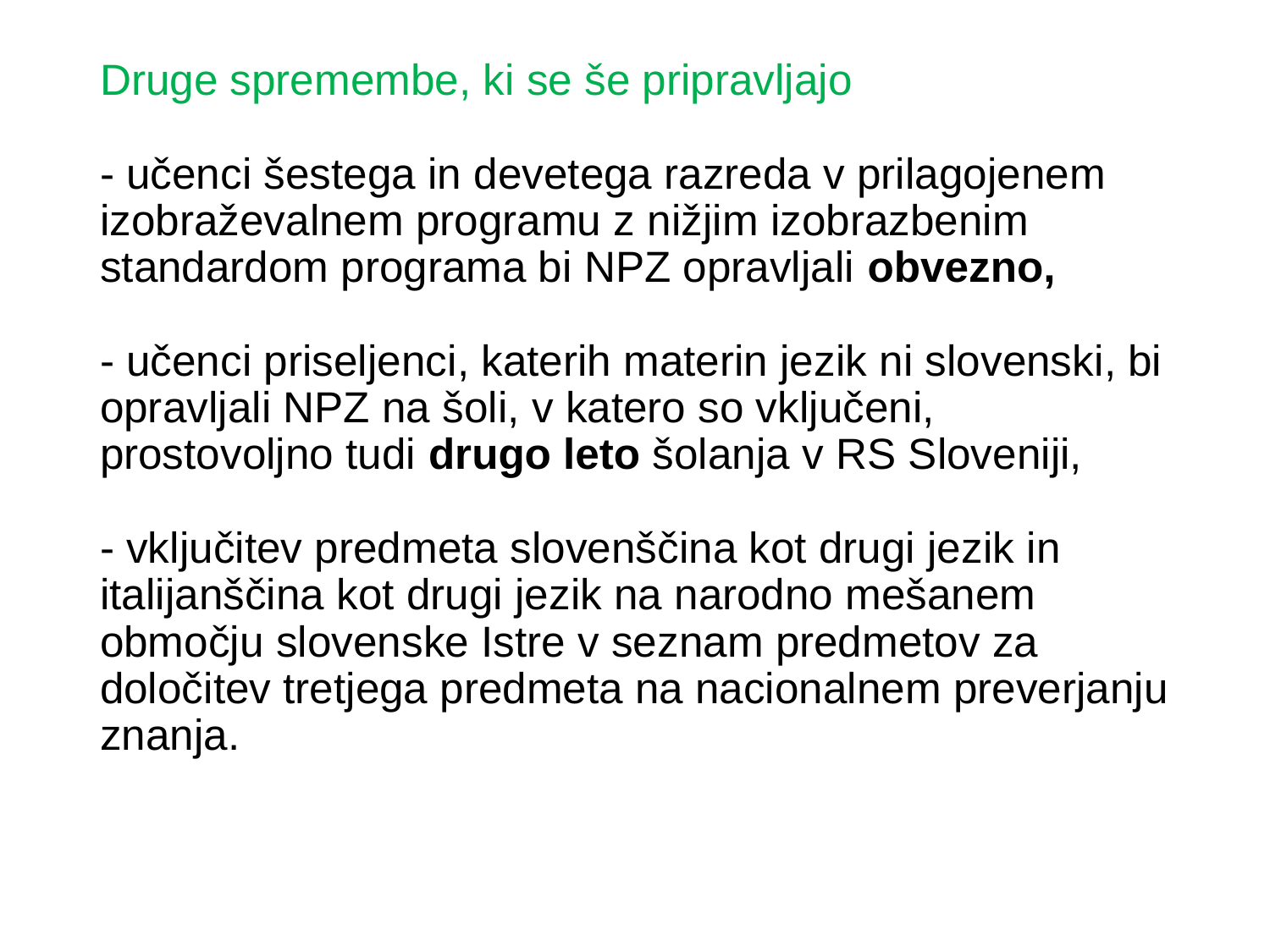

# Druge spremembe, ki se še pripravljajo - učenci šestega in devetega razreda v prilagojenem izobraževalnem programu z nižjim izobrazbenim standardom programa bi NPZ opravljali obvezno, - učenci priseljenci, katerih materin jezik ni slovenski, bi opravljali NPZ na šoli, v katero so vključeni, prostovoljno tudi drugo leto šolanja v RS Sloveniji, - vključitev predmeta slovenščina kot drugi jezik in italijanščina kot drugi jezik na narodno mešanem območju slovenske Istre v seznam predmetov za določitev tretjega predmeta na nacionalnem preverjanju znanja.